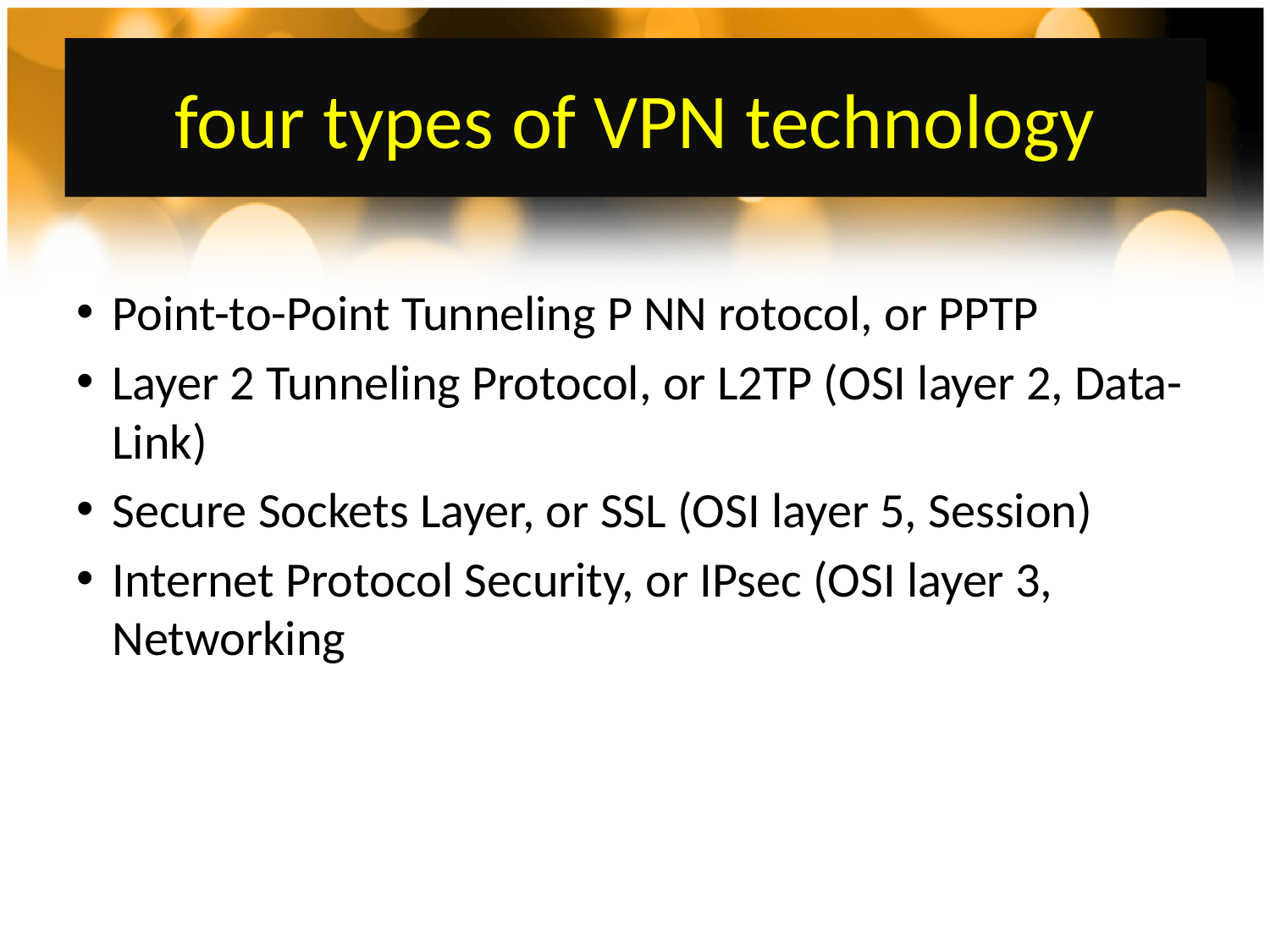

# four types of VPN technology
Point-to-Point Tunneling P NN rotocol, or PPTP
Layer 2 Tunneling Protocol, or L2TP (OSI layer 2, Data-Link)
Secure Sockets Layer, or SSL (OSI layer 5, Session)
Internet Protocol Security, or IPsec (OSI layer 3, Networking